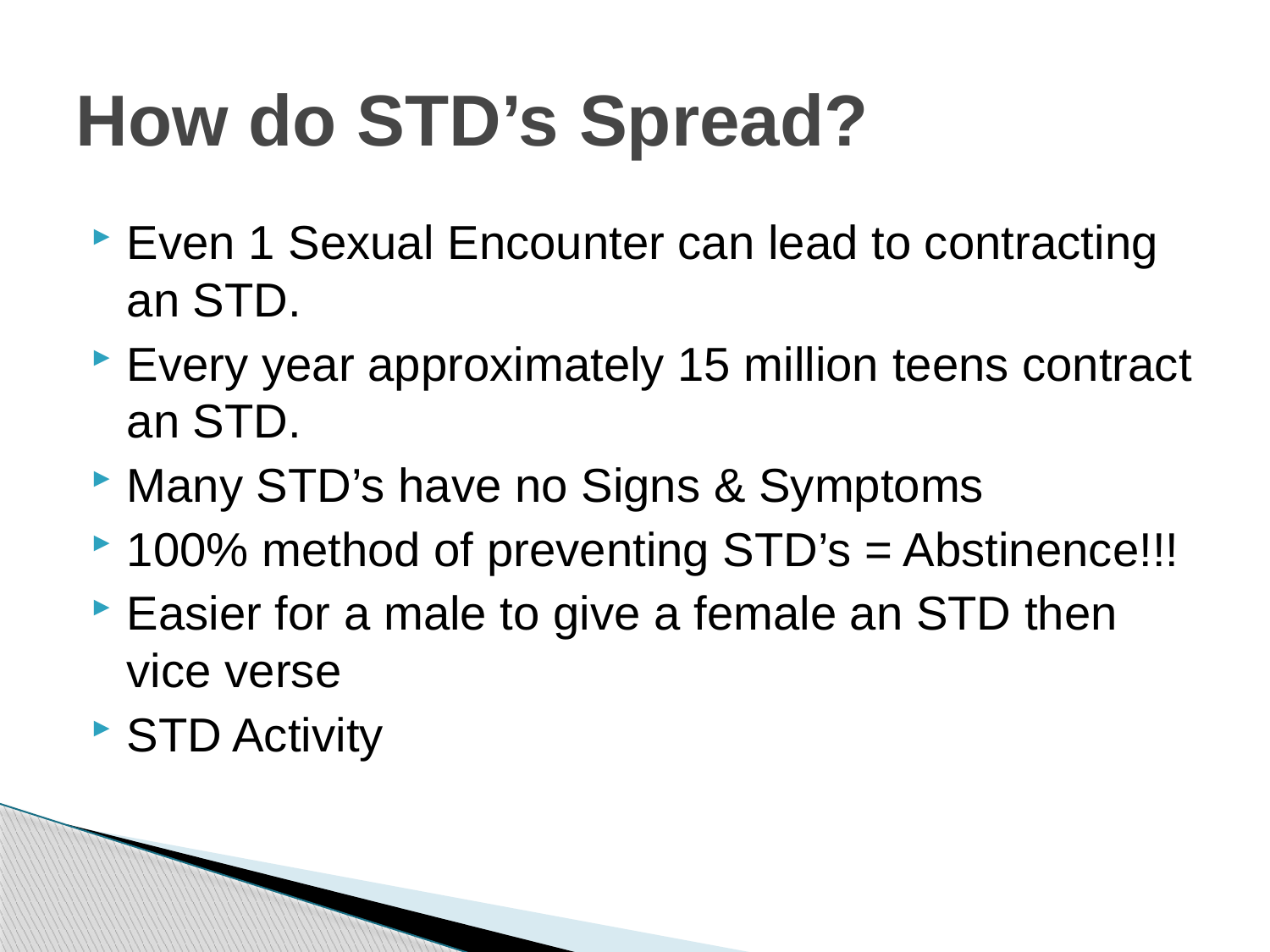

# How do STD’s Spread?
Even 1 Sexual Encounter can lead to contracting an STD.
Every year approximately 15 million teens contract an STD.
Many STD’s have no Signs & Symptoms
100% method of preventing STD’s = Abstinence!!!
Easier for a male to give a female an STD then vice verse
STD Activity